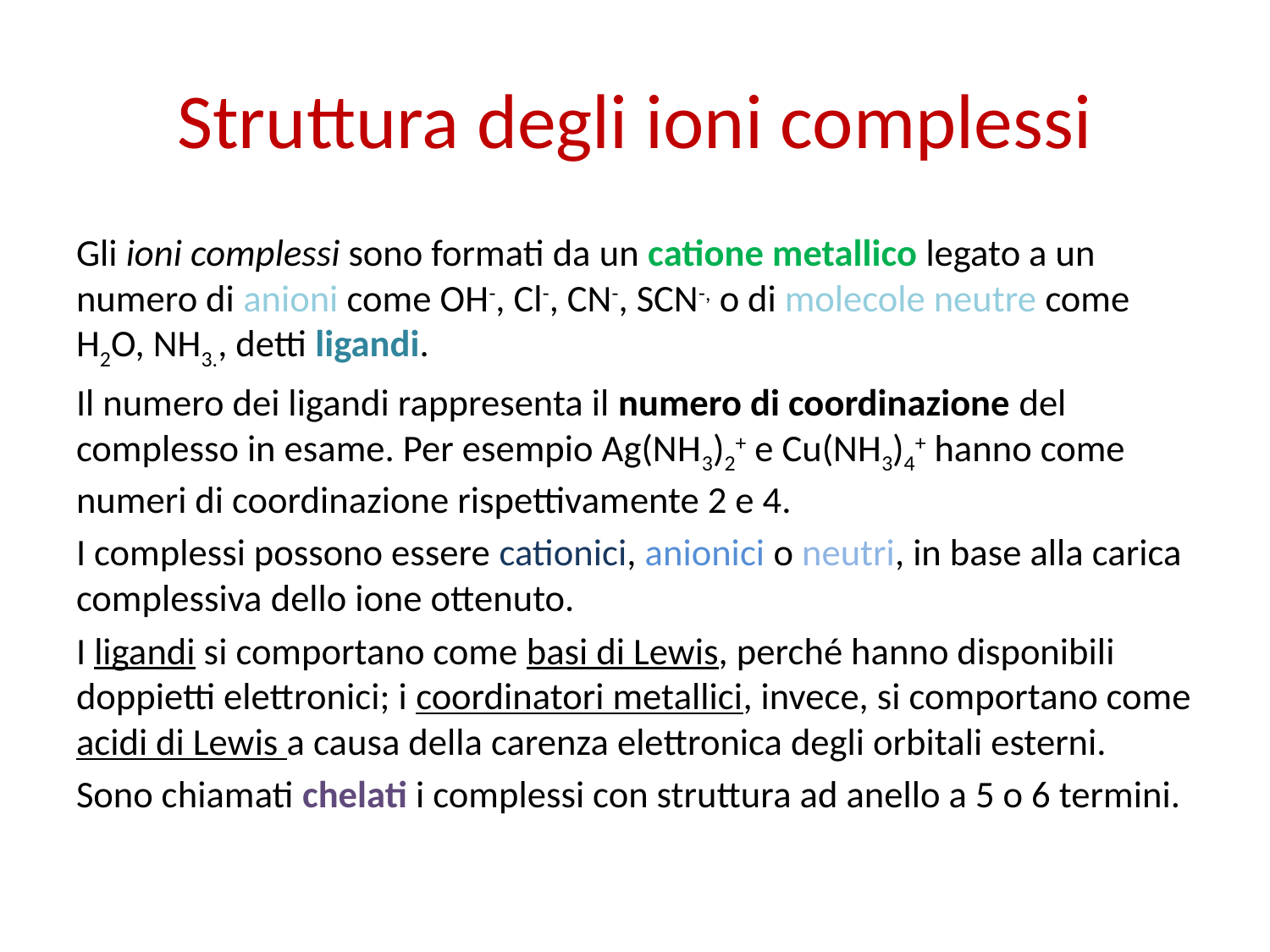

# Struttura degli ioni complessi
Gli ioni complessi sono formati da un catione metallico legato a un numero di anioni come OH-, Cl-, CN-, SCN-, o di molecole neutre come H2O, NH3., detti ligandi.
Il numero dei ligandi rappresenta il numero di coordinazione del complesso in esame. Per esempio Ag(NH3)2+ e Cu(NH3)4+ hanno come numeri di coordinazione rispettivamente 2 e 4.
I complessi possono essere cationici, anionici o neutri, in base alla carica complessiva dello ione ottenuto.
I ligandi si comportano come basi di Lewis, perché hanno disponibili doppietti elettronici; i coordinatori metallici, invece, si comportano come acidi di Lewis a causa della carenza elettronica degli orbitali esterni.
Sono chiamati chelati i complessi con struttura ad anello a 5 o 6 termini.